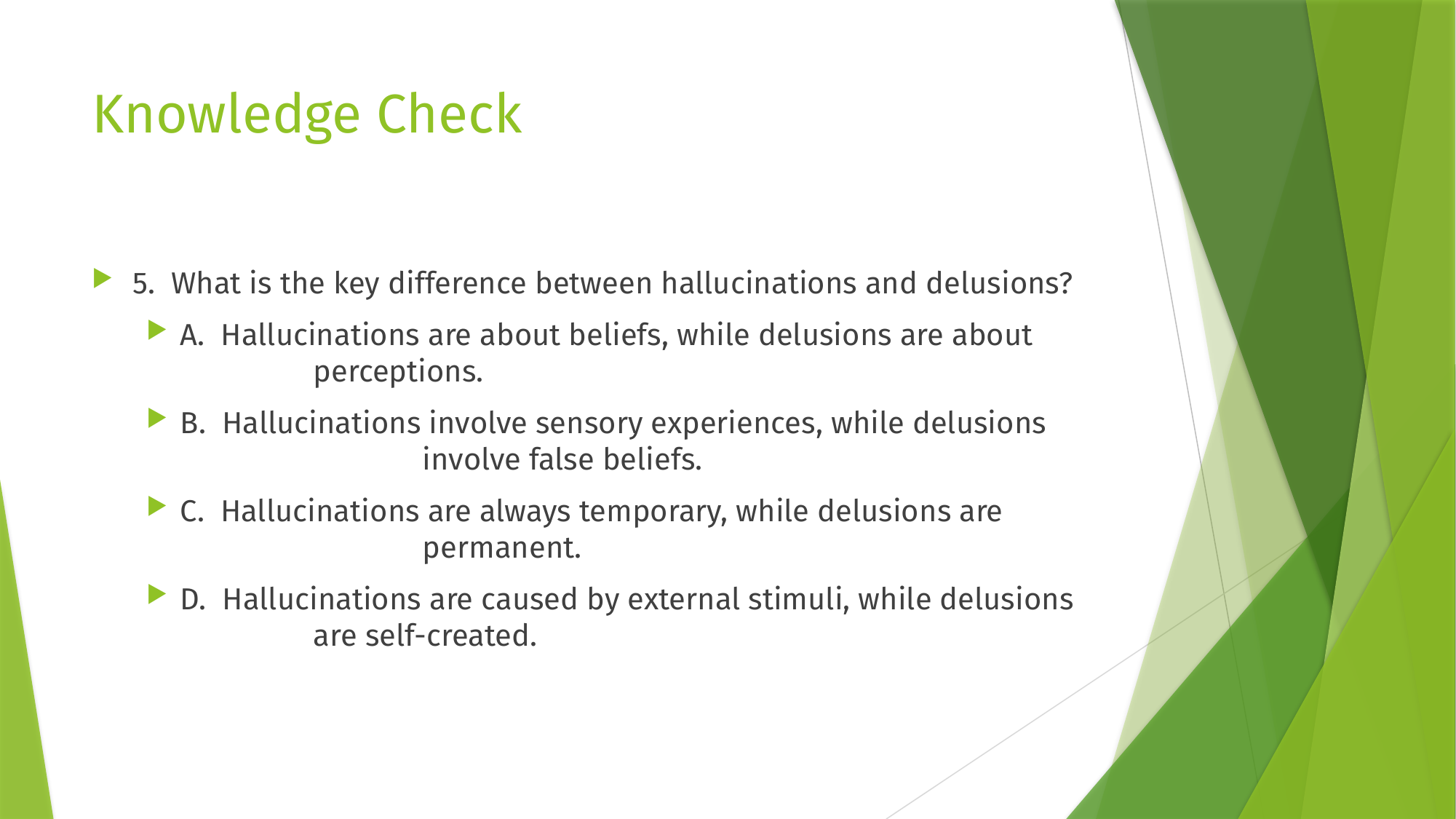

# Knowledge Check
5.  What is the key difference between hallucinations and delusions?
A.  Hallucinations are about beliefs, while delusions are about 	 	   perceptions.
B.  Hallucinations involve sensory experiences, while delusions 	 	   involve false beliefs.
C.  Hallucinations are always temporary, while delusions are 	 	  	   permanent.
D.  Hallucinations are caused by external stimuli, while delusions 	   are self-created.